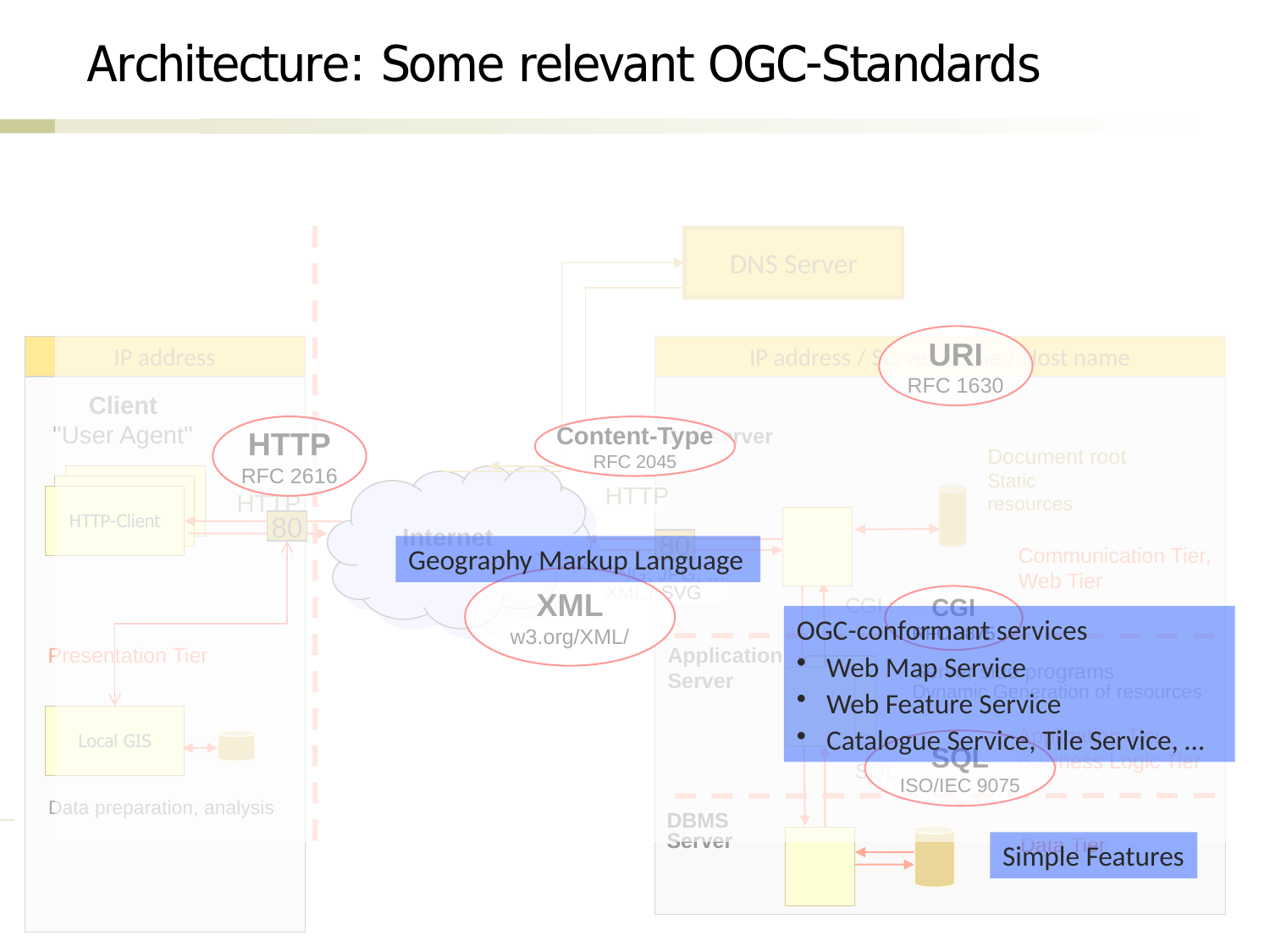

Architecture: Some relevant OGC-Standards

Content-Type
RFC 2045
HTTP
RFC 2616
XML
w3.org/XML/
CGI
RFC 3875
SQL
ISO/IEC 9075

DNS Server
URI
RFC 1630
IP address
IP address / Server Name / Host name

Client
"User Agent"
Webserver
Document root
Static
resources
HTTP-Client

HTTP-Client

HTTP-Client
HTTP
HTTP

80

Internet

80

Communication Tier,
Web Tier
Geography Markup Language

PNG, JPG, …
XML / SVG
CGI protocol
OGC-conformant services
Web Map Service
Web Feature Service
Catalogue Service, Tile Service, …

Presentation Tier
Application
Server

Server side programs
Dynamic Generation of resources

Local GIS
Application Tier,
Business Logic Tier

SQL

Data preparation, analysis
DBMS
Server
Data Tier

Simple Features